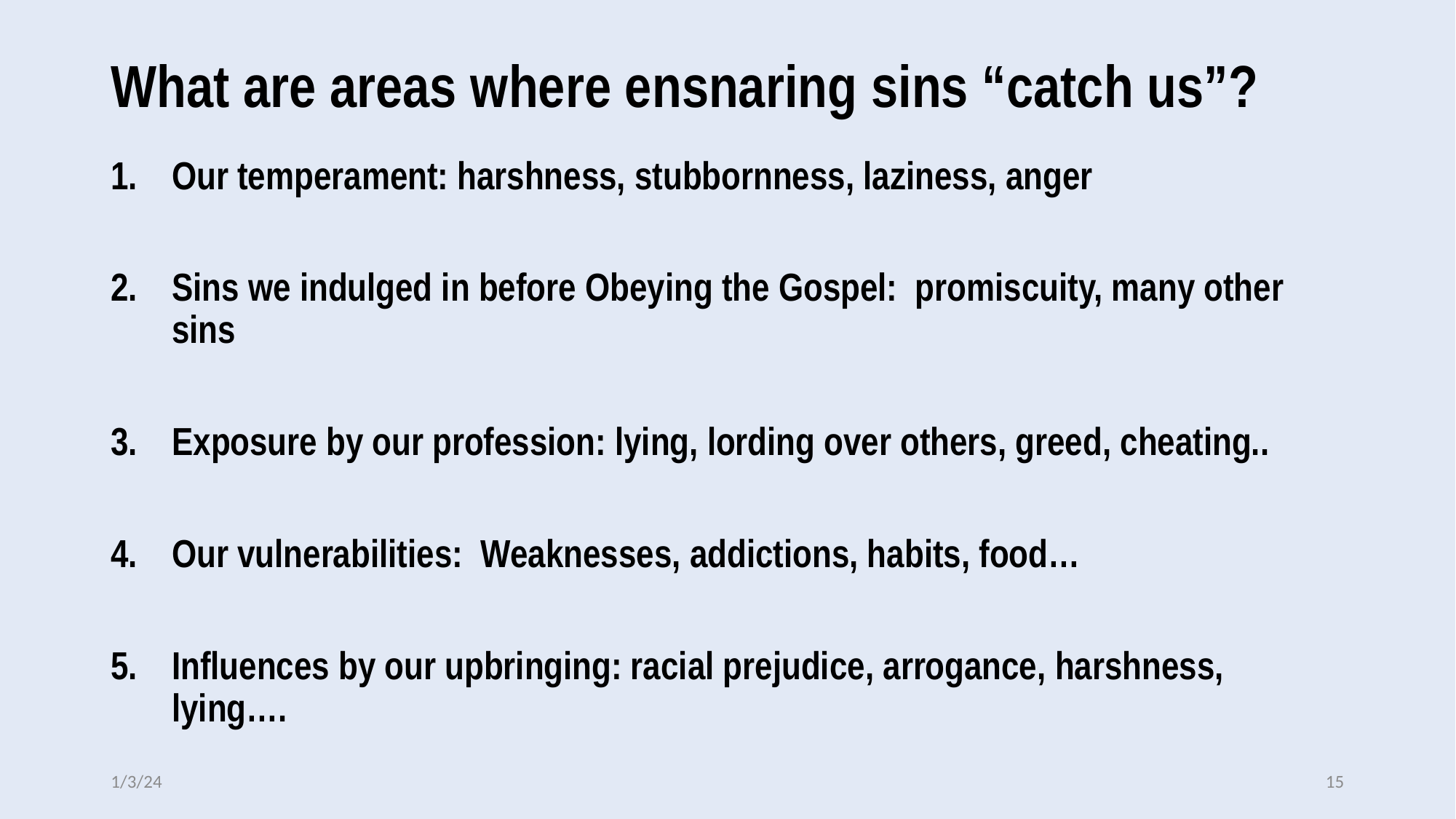

# What are areas where ensnaring sins “catch us”?
Our temperament: harshness, stubbornness, laziness, anger

Sins we indulged in before Obeying the Gospel:  promiscuity, many other sins

Exposure by our profession: lying, lording over others, greed, cheating..

Our vulnerabilities:  Weaknesses, addictions, habits, food…

Influences by our upbringing: racial prejudice, arrogance, harshness, lying….
1/3/24
15